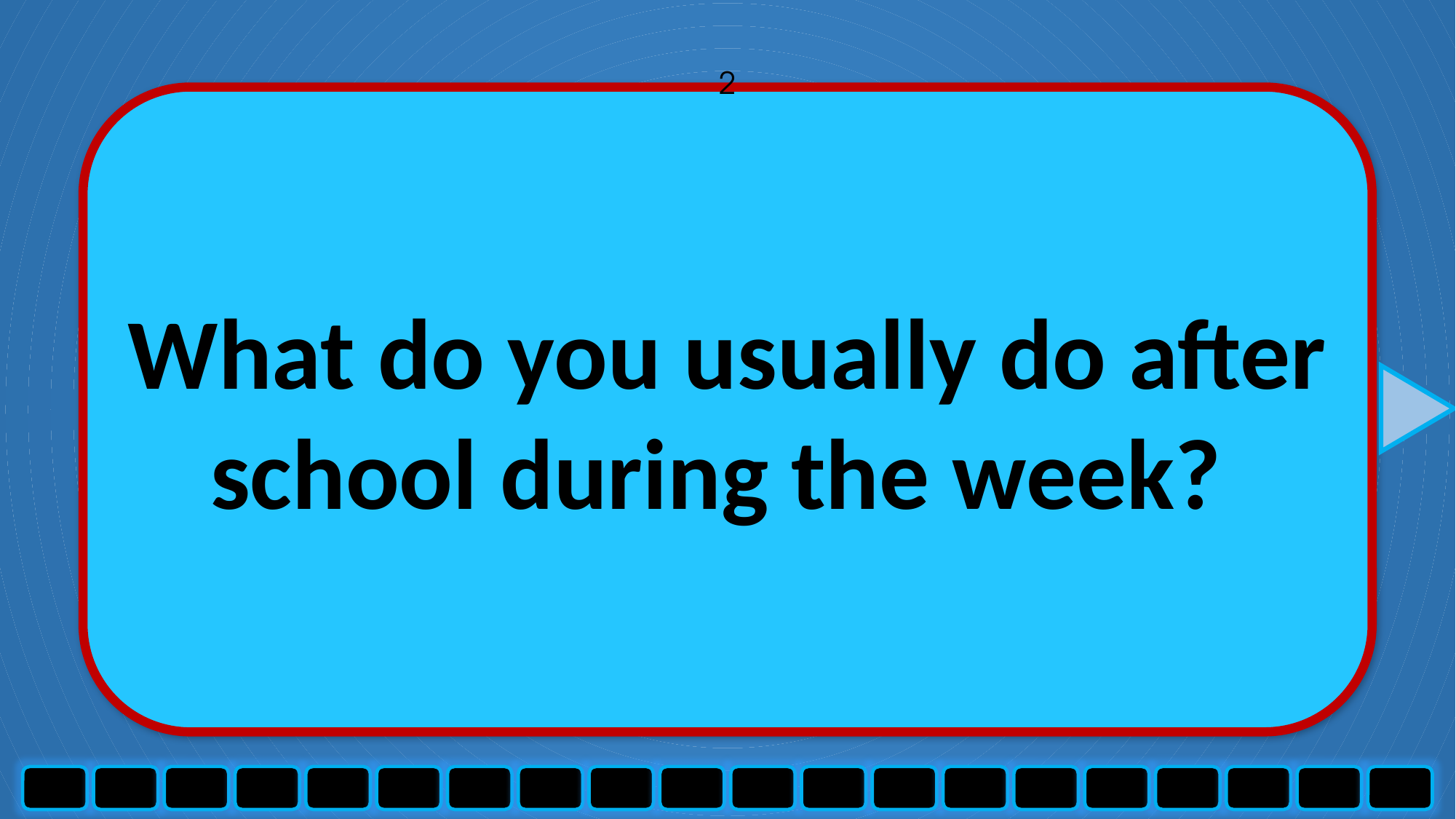

2
What do you usually do after school during the week?